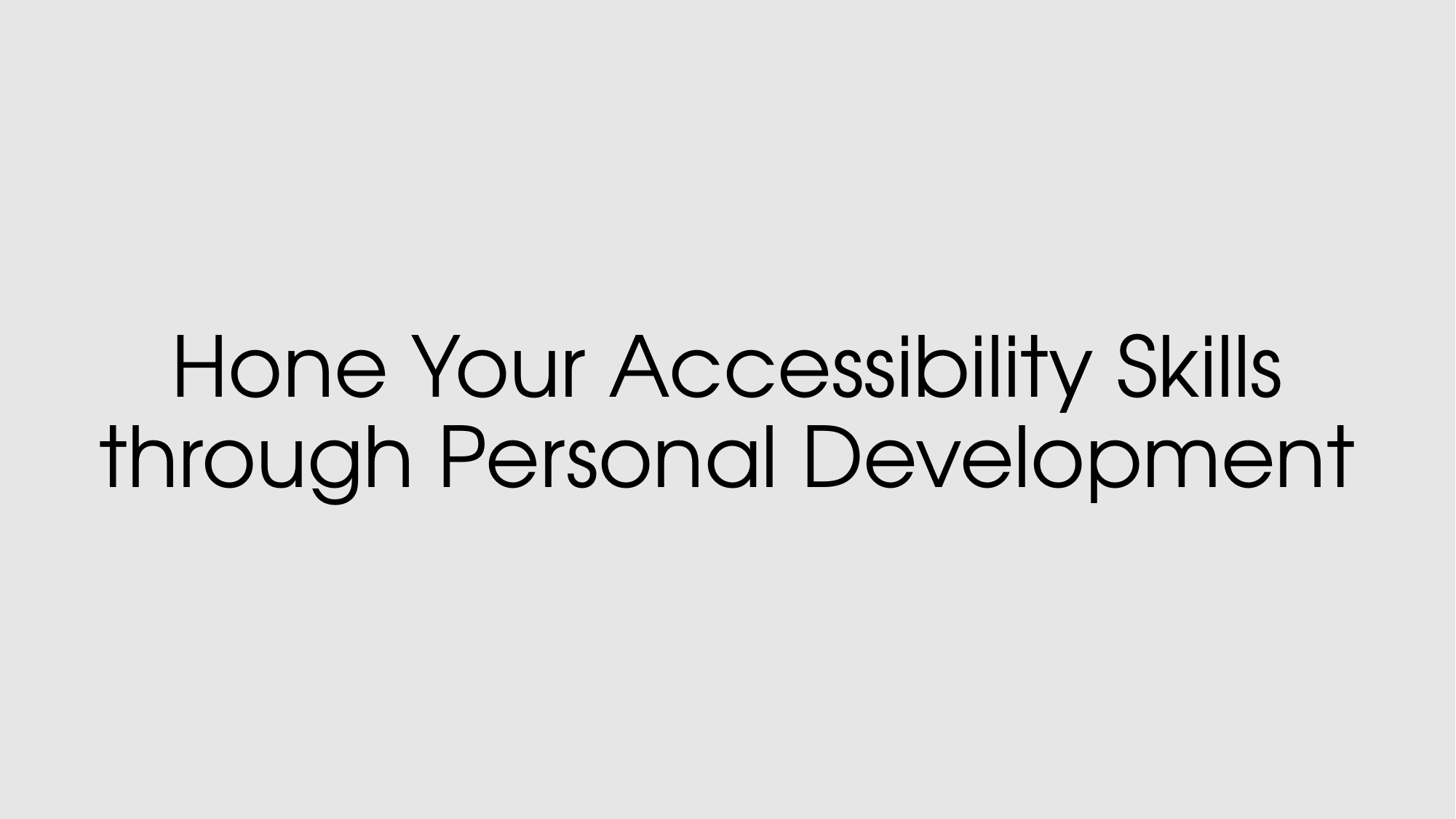

# Hone Your Accessibility Skills through Personal Development